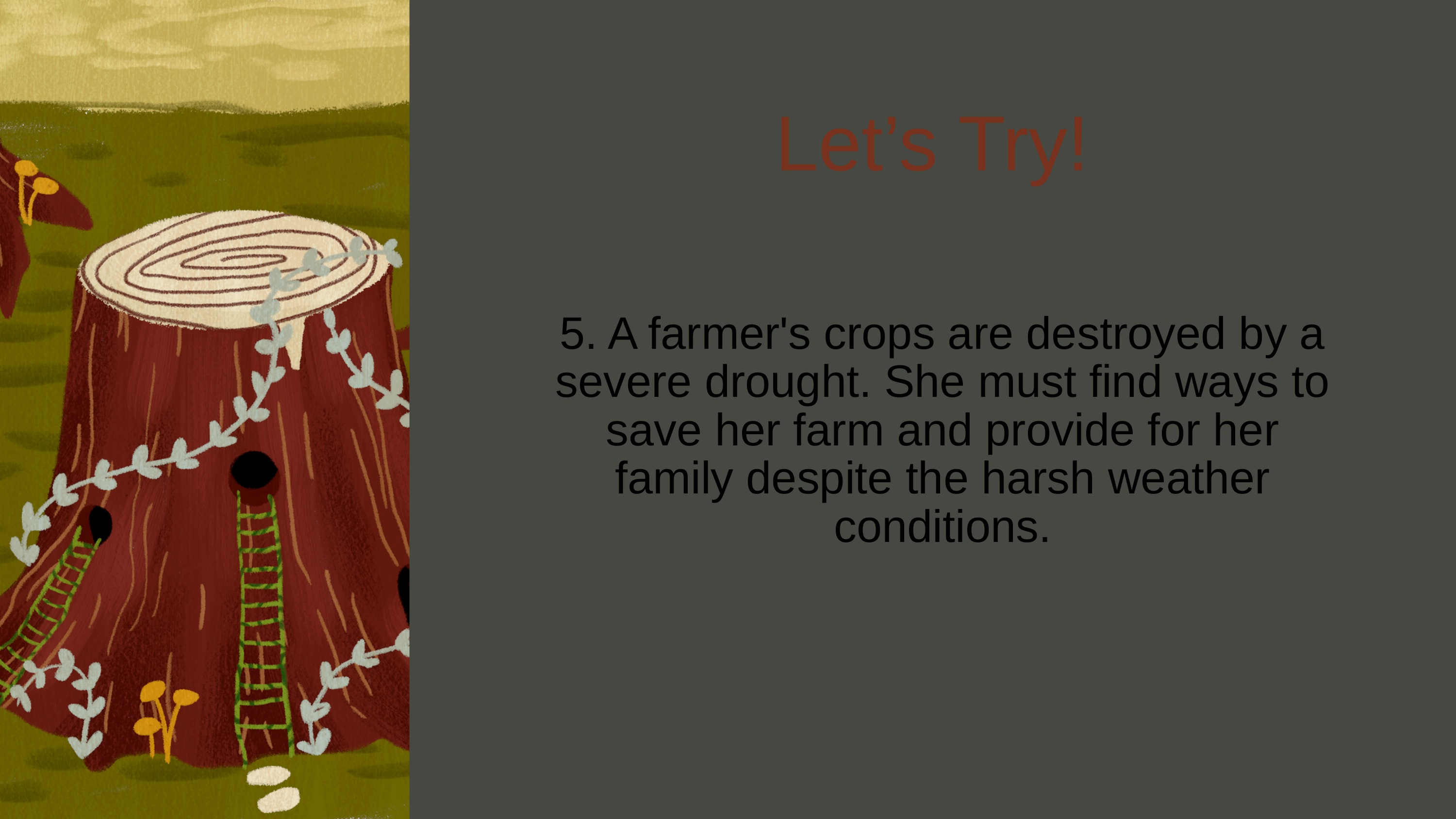

Let’s Try!

5. A farmer's crops are destroyed by a severe drought. She must find ways to save her farm and provide for her family despite the harsh weather conditions.